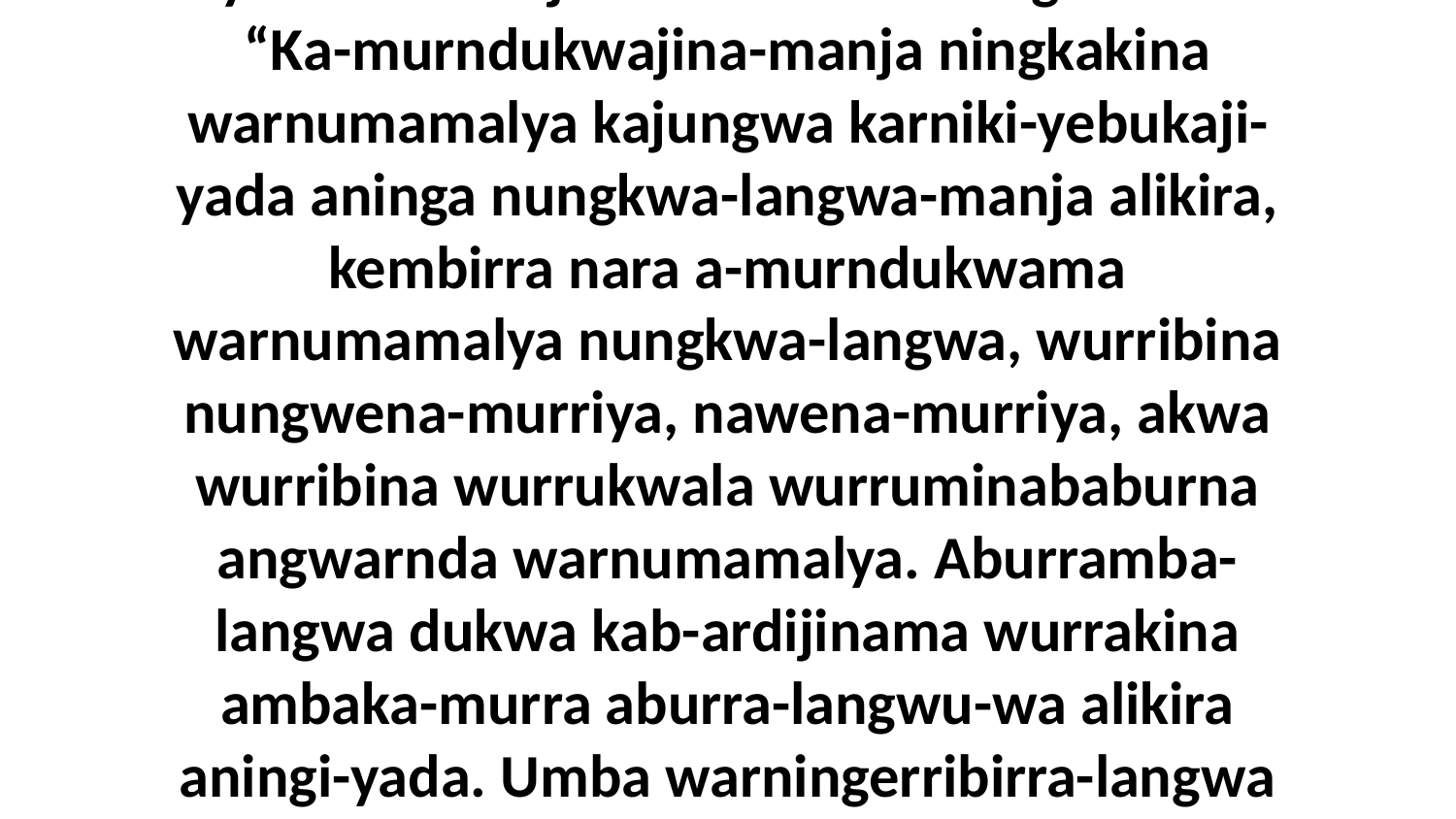

12 Biya kembirra ni-yengbina Jesus akwala ayakwa nabaliju-wa alikira nenungkwarba. “Ka-murndukwajina-manja ningkakina warnumamalya kajungwa karniki-yebukaji-yada aninga nungkwa-langwa-manja alikira, kembirra nara a-murndukwama warnumamalya nungkwa-langwa, wurribina nungwena-murriya, nawena-murriya, akwa wurribina wurrukwala wurruminababurna angwarnda warnumamalya. Aburramba-langwa dukwa kab-ardijinama wurrakina ambaka-murra aburra-langwu-wa alikira aningi-yada. Umba warningerribirra-langwa warnumamalya ka-murndukwunama nungkuwa-wa,” ni-yama Jesus.